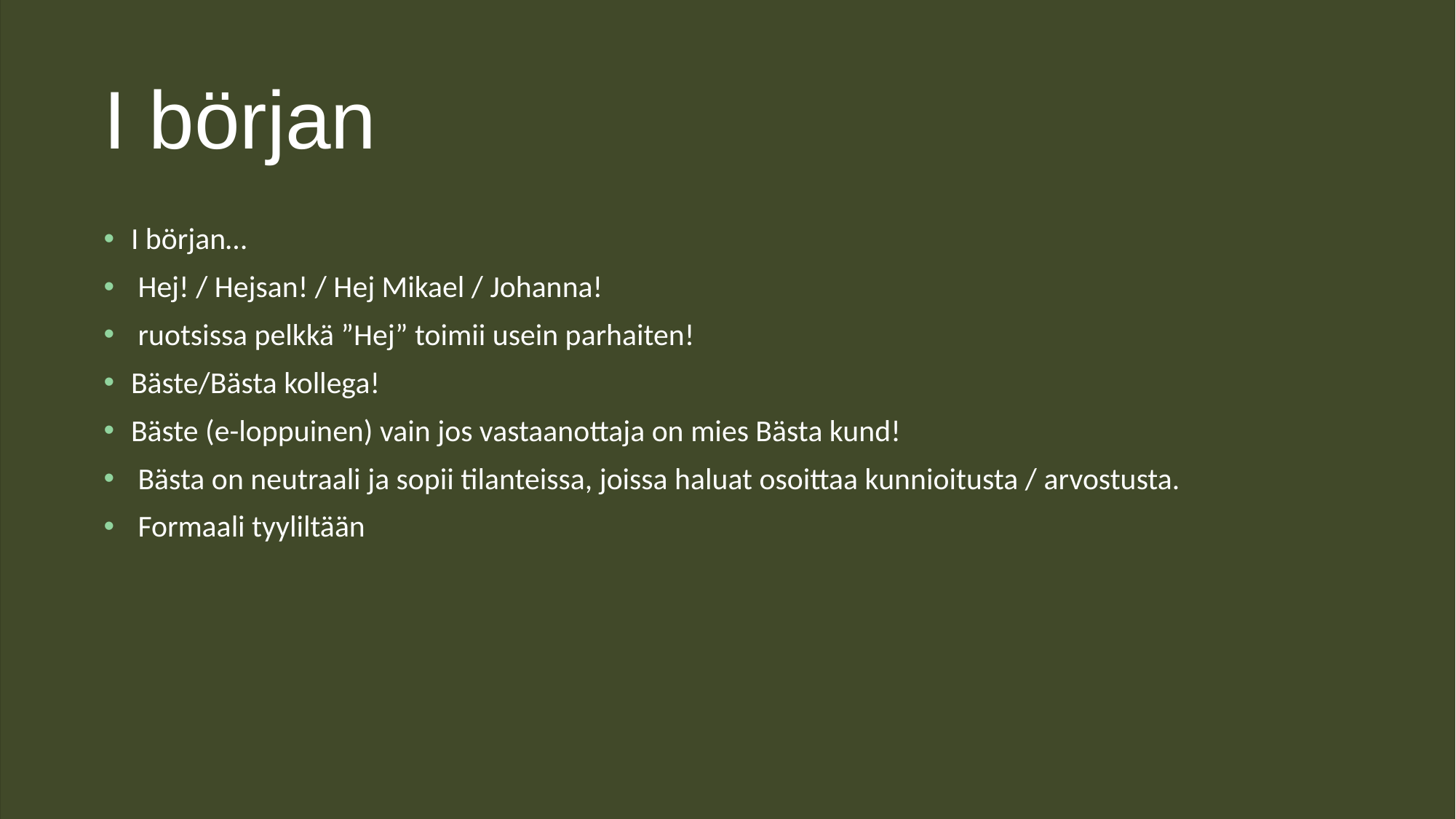

# I början
I början…
 Hej! / Hejsan! / Hej Mikael / Johanna!
 ruotsissa pelkkä ”Hej” toimii usein parhaiten!
Bäste/Bästa kollega!
Bäste (e-loppuinen) vain jos vastaanottaja on mies Bästa kund!
 Bästa on neutraali ja sopii tilanteissa, joissa haluat osoittaa kunnioitusta / arvostusta.
 Formaali tyyliltään